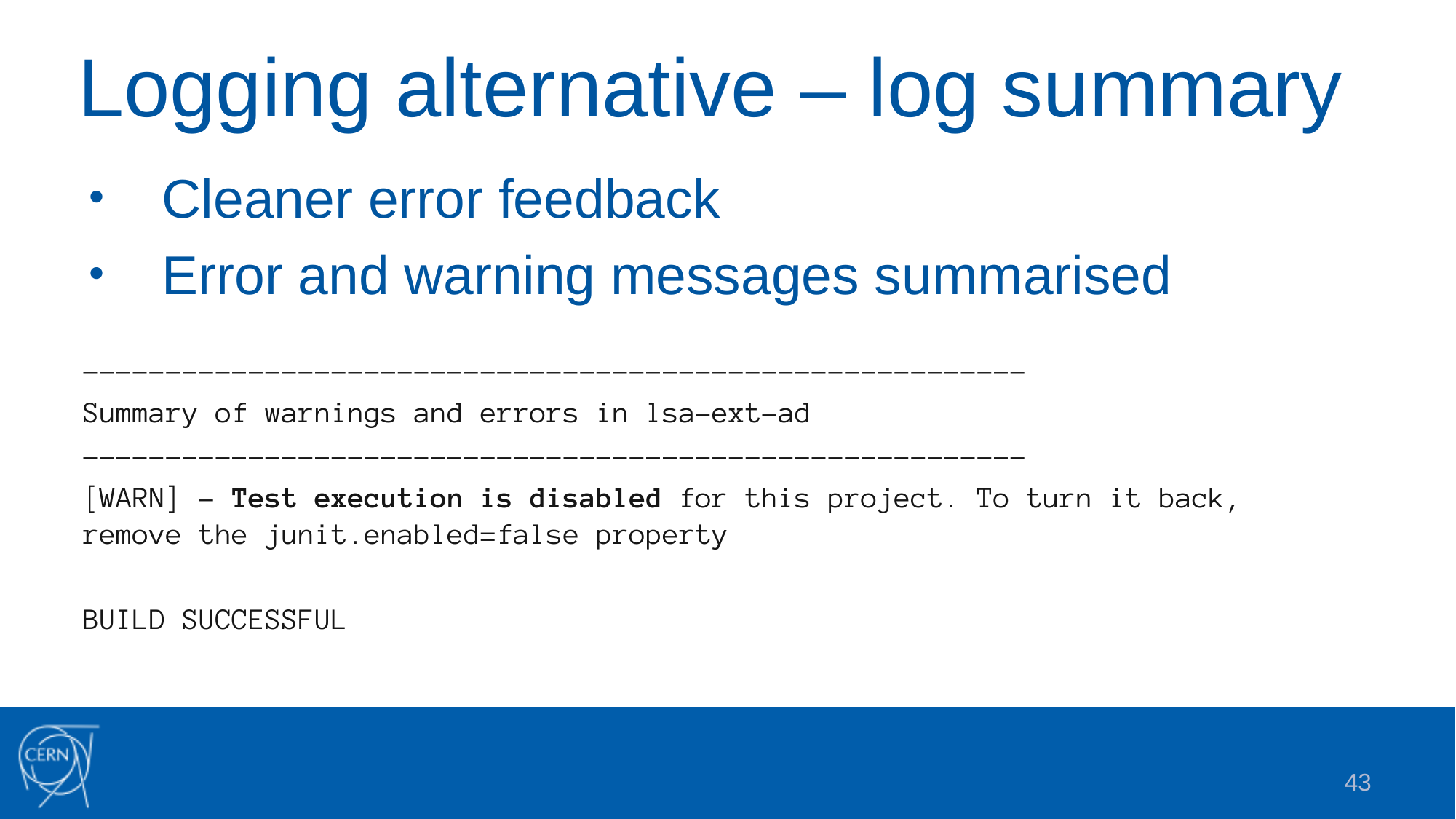

# Logging alternative – log summary
Cleaner error feedback
Error and warning messages summarised

---------------------------------------------------------
Summary of warnings and errors in lsa-ext-ad
---------------------------------------------------------
[WARN] - Test execution is disabled for this project. To turn it back, remove the junit.enabled=false property

BUILD SUCCESSFUL
43